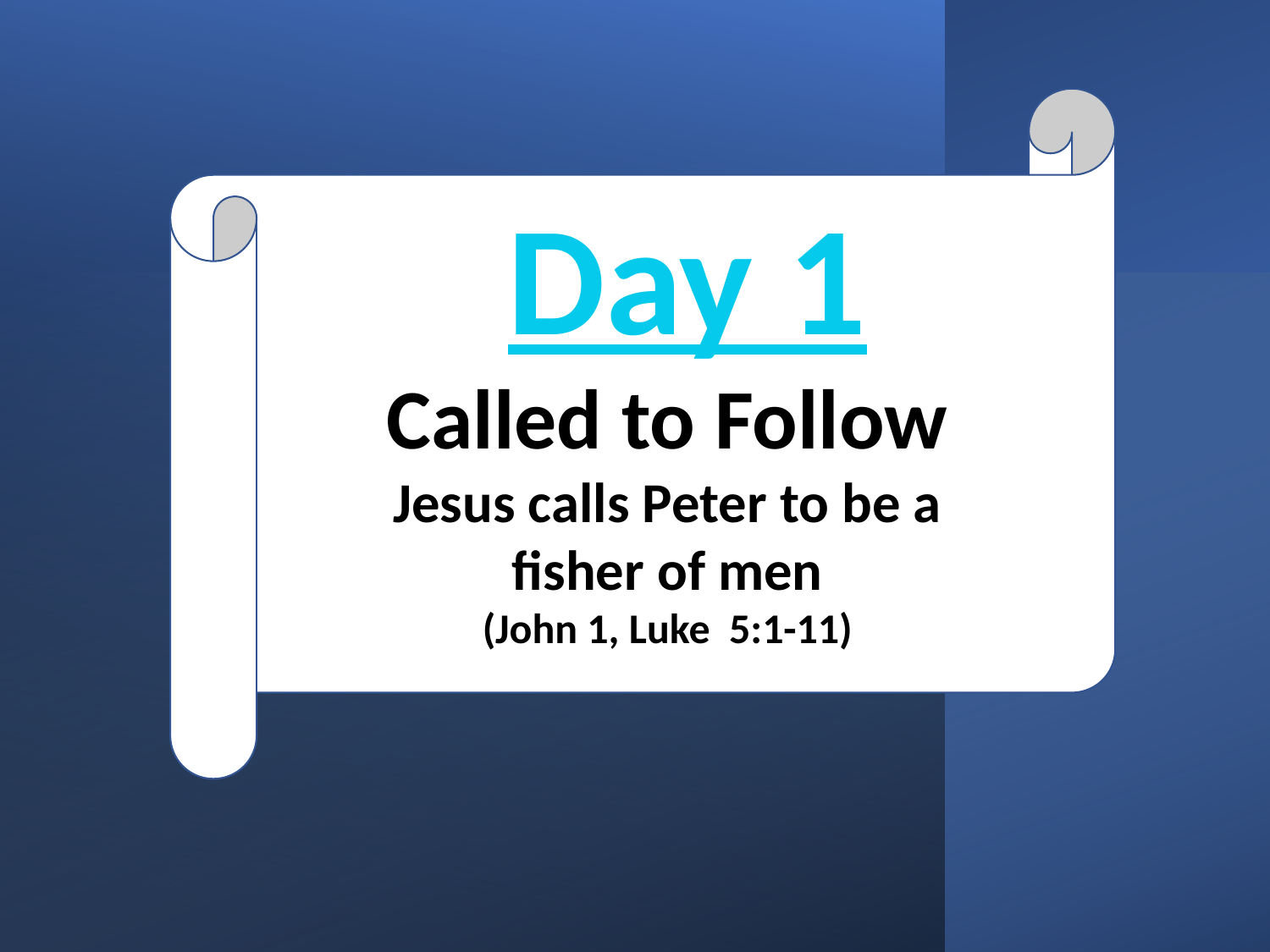

Day 1
Called to Follow
Jesus calls Peter to be a fisher of men
(John 1, Luke  5:1-11)